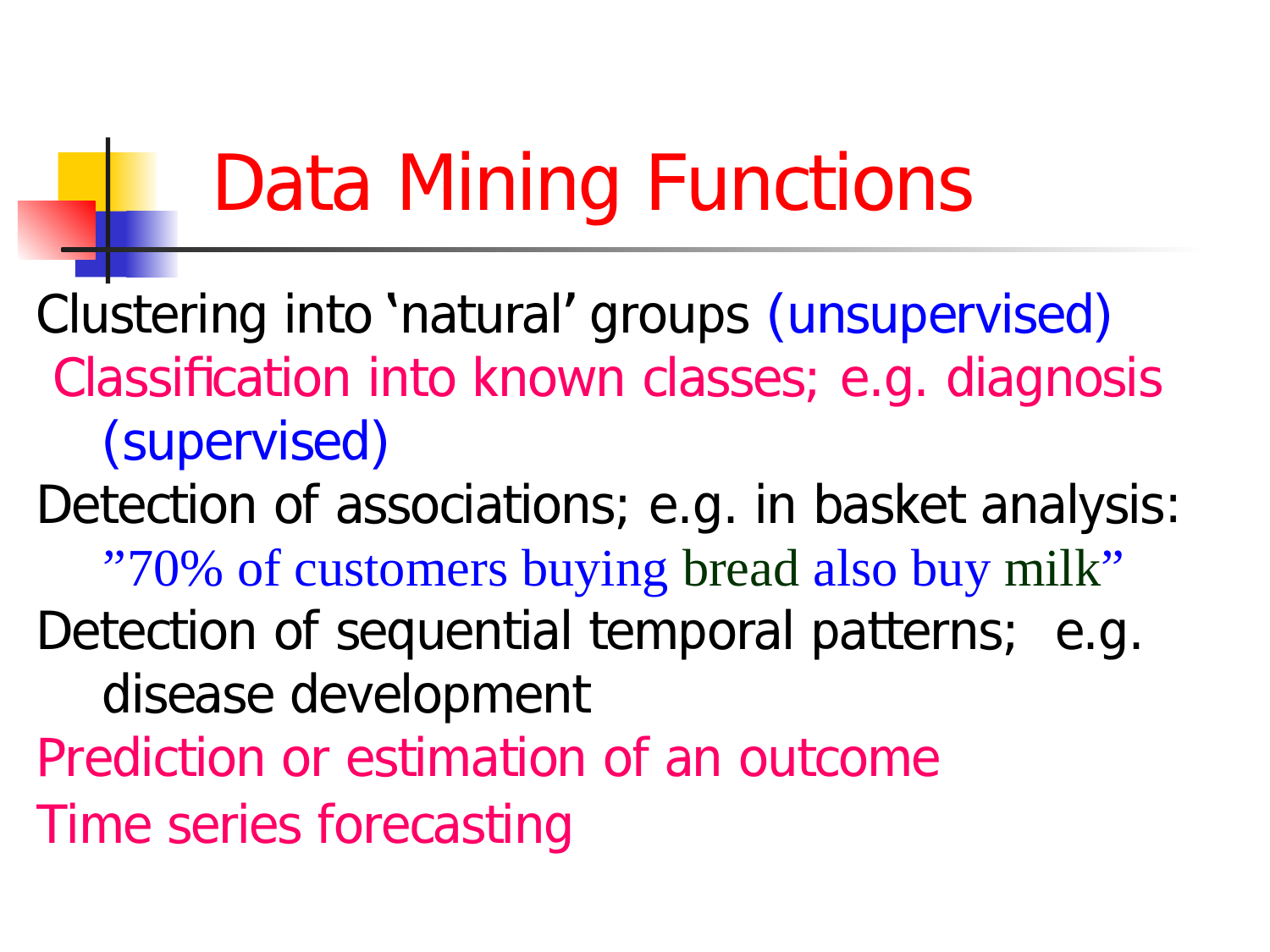

Data Mining Functions

Clustering into ‘natural’ groups (unsupervised)
 Classification into known classes; e.g. diagnosis  (supervised)
Detection of associations; e.g. in basket analysis:
     ”70% of customers buying bread also buy milk”
Detection of sequential temporal patterns;  e.g. disease development
Prediction or estimation of an outcome
Time series forecasting